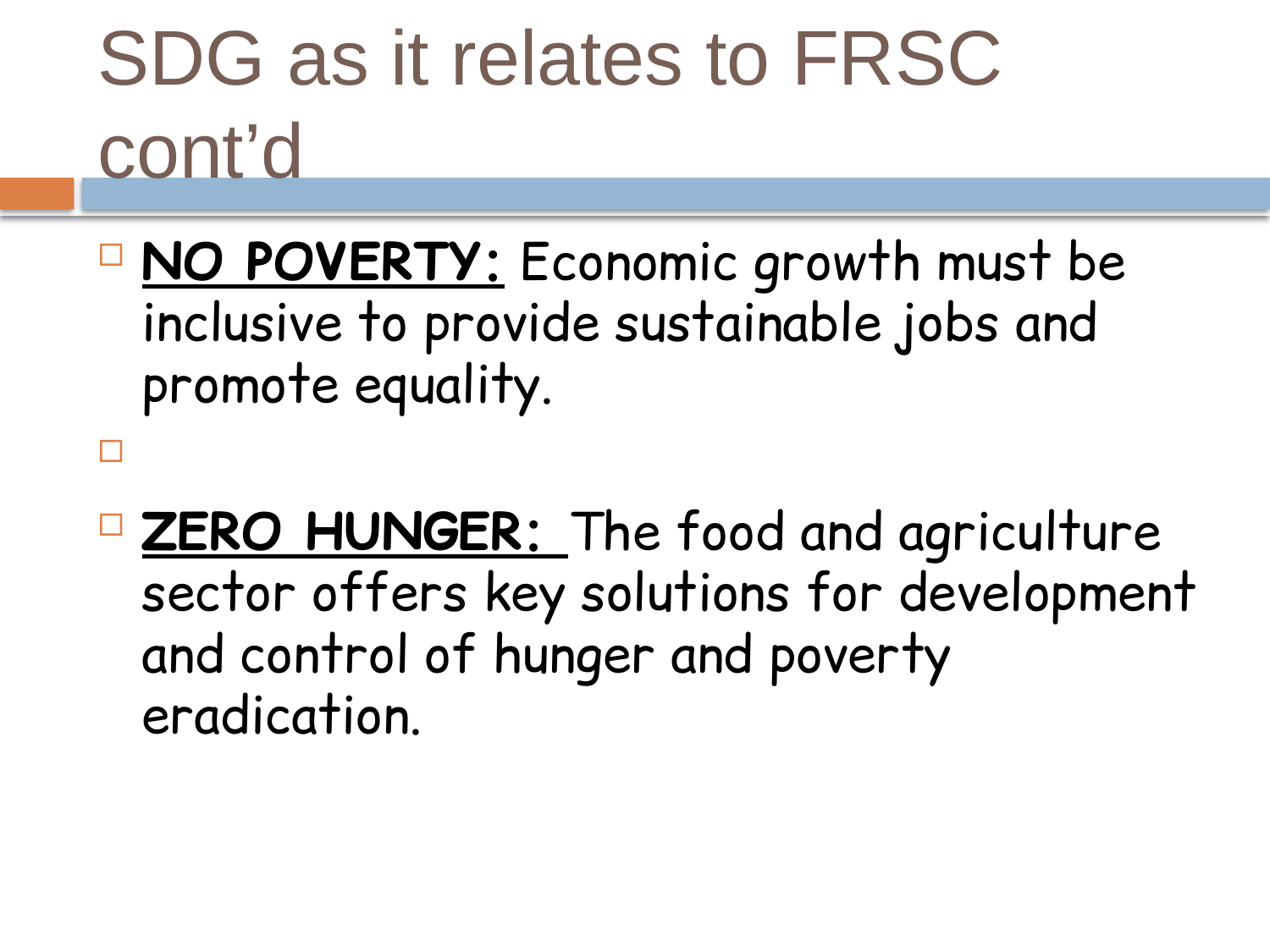

# SDG as it relates to FRSC cont’d
NO POVERTY: Economic growth must be inclusive to provide sustainable jobs and promote equality.

ZERO HUNGER: The food and agriculture sector offers key solutions for development and control of hunger and poverty eradication.